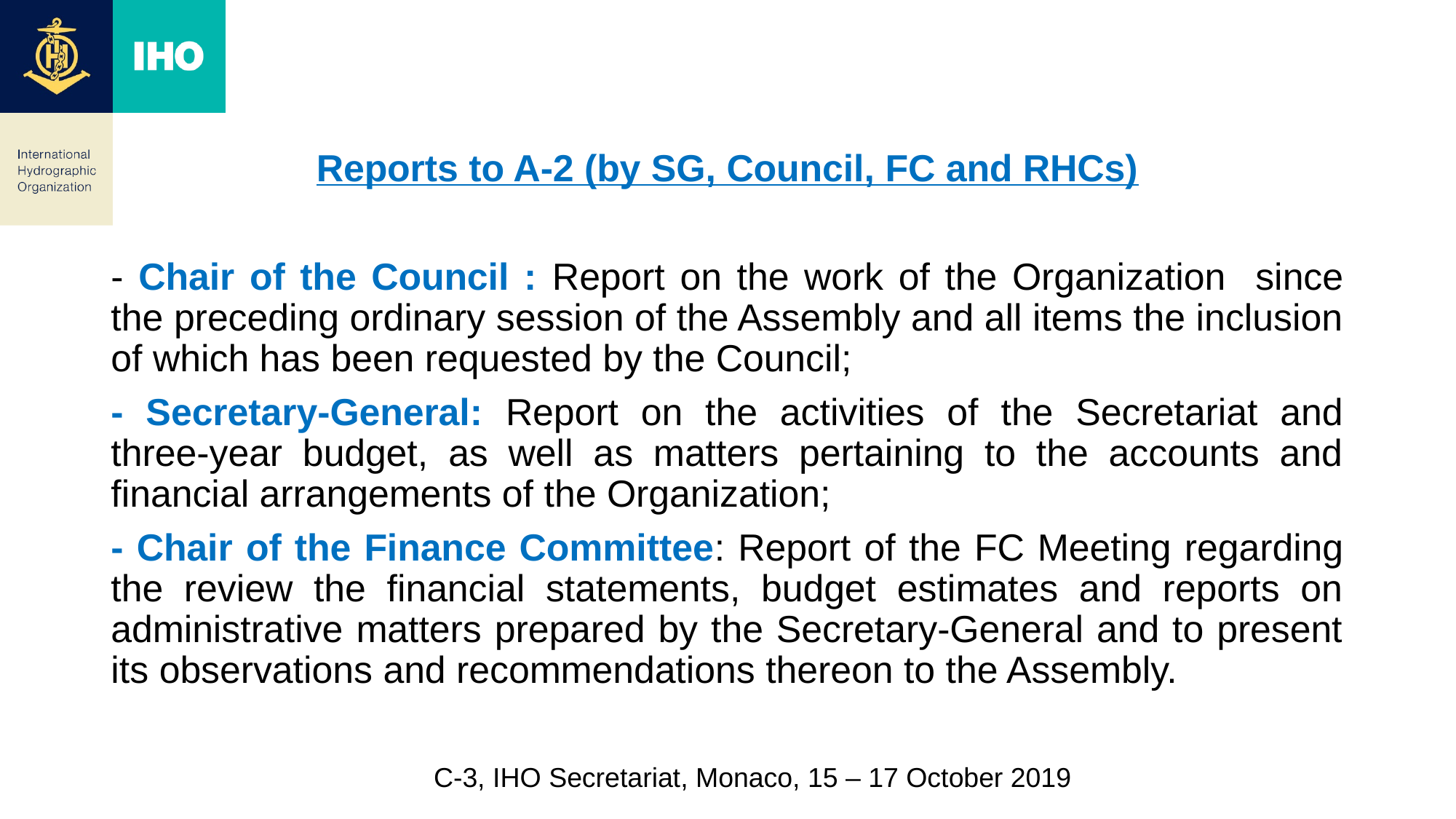

#
Reports to A-2 (by SG, Council, FC and RHCs)

- Chair of the Council : Report on the work of the Organization  since the preceding ordinary session of the Assembly and all items the inclusion of which has been requested by the Council;
- Secretary-General: Report on the activities of the Secretariat and three-year budget, as well as matters pertaining to the accounts and financial arrangements of the Organization;
- Chair of the Finance Committee: Report of the FC Meeting regarding the review the financial statements, budget estimates and reports on administrative matters prepared by the Secretary-General and to present its observations and recommendations thereon to the Assembly.

C-3, IHO Secretariat, Monaco, 15 – 17 October 2019